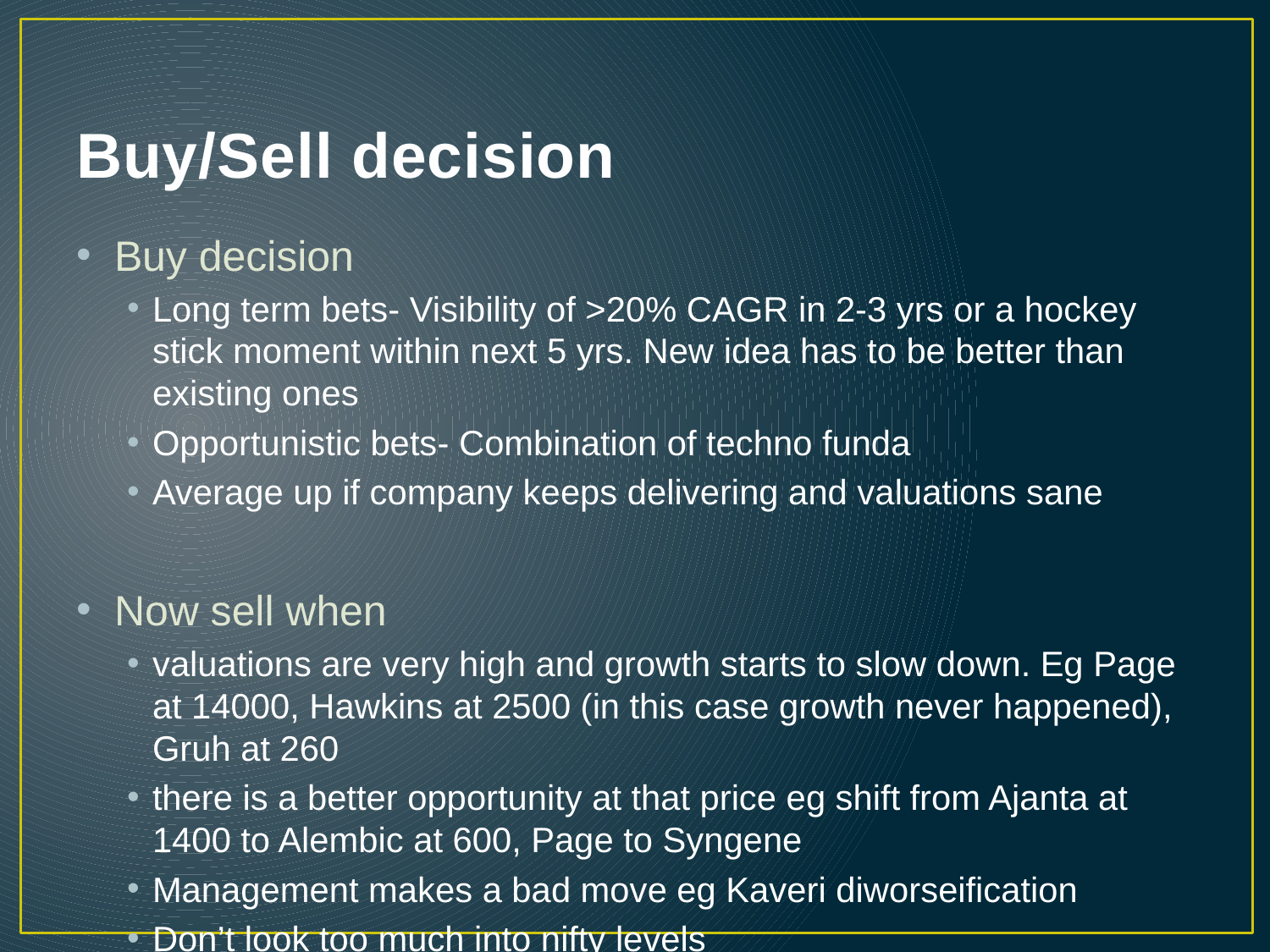

# Buy/Sell decision
Buy decision
Long term bets- Visibility of >20% CAGR in 2-3 yrs or a hockey stick moment within next 5 yrs. New idea has to be better than existing ones
Opportunistic bets- Combination of techno funda
Average up if company keeps delivering and valuations sane

Now sell when
valuations are very high and growth starts to slow down. Eg Page at 14000, Hawkins at 2500 (in this case growth never happened), Gruh at 260
there is a better opportunity at that price eg shift from Ajanta at 1400 to Alembic at 600, Page to Syngene
Management makes a bad move eg Kaveri diworseification
Don’t look too much into nifty levels